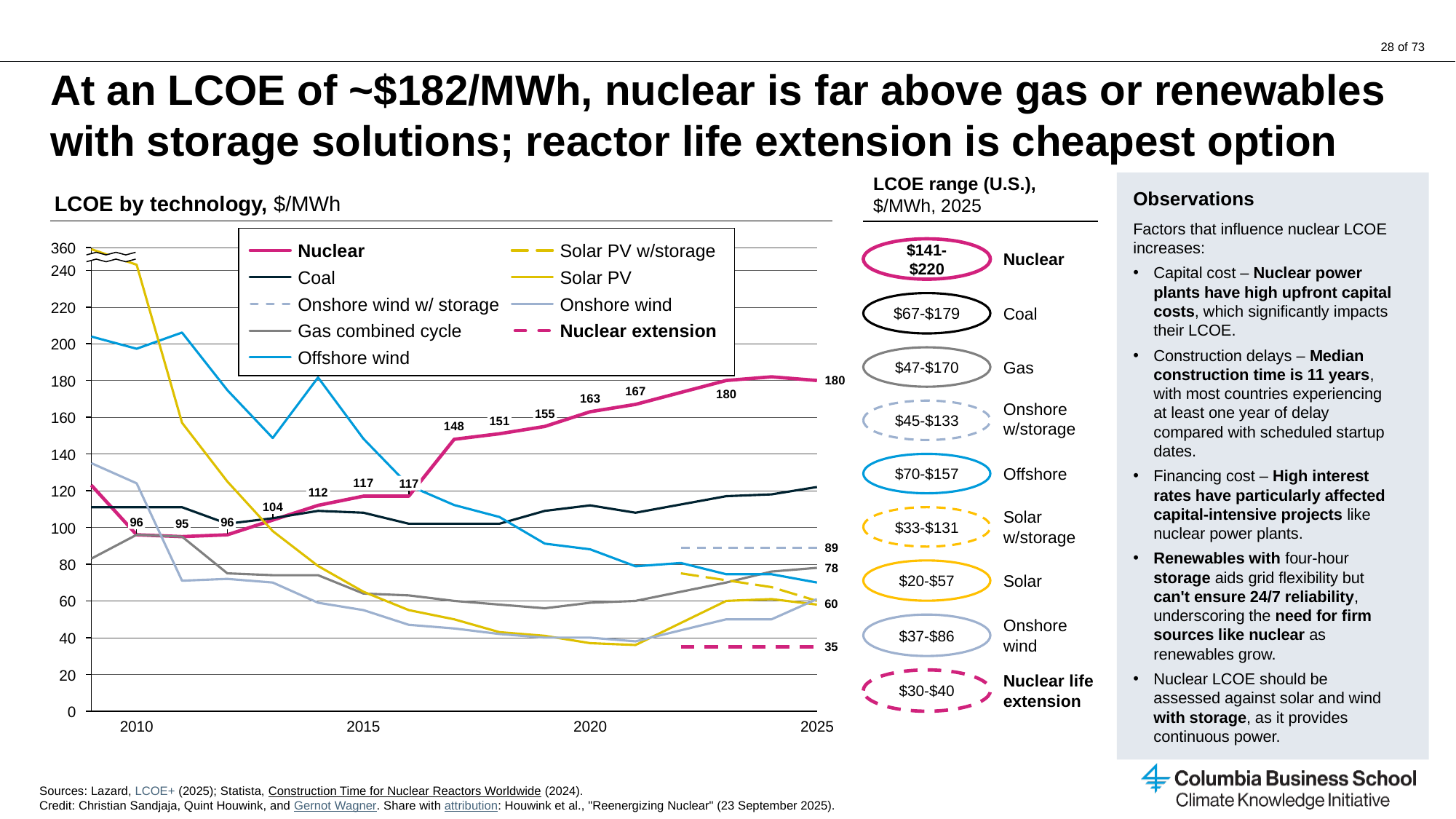

# At an LCOE of ~$182/MWh, nuclear is far above gas or renewables with storage solutions; reactor life extension is cheapest option
LCOE range (U.S.),
$/MWh, 2025
Observations
Factors that influence nuclear LCOE increases:
Capital cost – Nuclear power plants have high upfront capital costs, which significantly impacts their LCOE.
Construction delays – Median construction time is 11 years, with most countries experiencing at least one year of delay compared with scheduled startup dates.
Financing cost – High interest rates have particularly affected capital-intensive projects like nuclear power plants.
Renewables with four-hour storage aids grid flexibility but can't ensure 24/7 reliability, underscoring the need for firm sources like nuclear as renewables grow.
Nuclear LCOE should be assessed against solar and wind with storage, as it provides continuous power.
LCOE by technology, $/MWh

### Chart

| Category |  |  |  |  |  |  |  |  |  |
|---|---|---|---|---|---|---|---|---|---|
360
$141-$220
Nuclear
Solar PV w/storage
Nuclear

240
Coal
Solar PV
$67-$179
Onshore wind w/ storage
Onshore wind
220
Coal
Gas combined cycle
Nuclear extension
200
$47-$170
Offshore wind
Gas
180
Onshore w/storage
$45-$133
155
160
151
140
$70-$157
Offshore
117
120
112
Solar
w/storage
$33-$131
96
96
95
100
80
$20-$57
Solar
60
60
Onshore wind
$37-$86
40
35
20
Nuclear life extension
$30-$40
0
2010
2015
2020
2025

Sources: Lazard, LCOE+ (2025); Statista, Construction Time for Nuclear Reactors Worldwide (2024)​.
Credit: Christian Sandjaja, Quint Houwink, and Gernot Wagner. Share with attribution: Houwink et al., "Reenergizing Nuclear" (23 September 2025).​